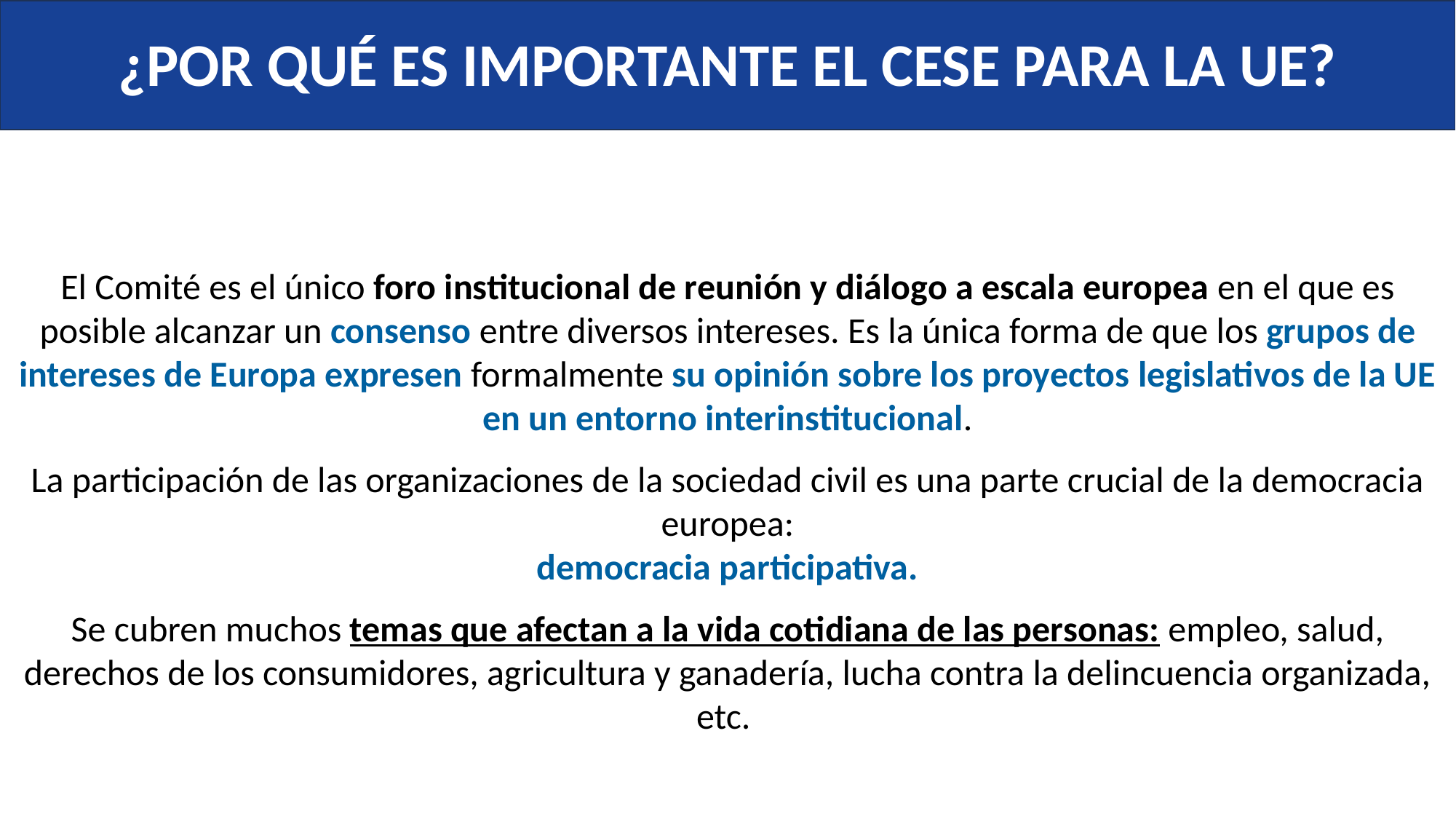

¿POR QUÉ ES IMPORTANTE EL CESE PARA LA UE?

El Comité es el único foro institucional de reunión y diálogo a escala europea en el que es posible alcanzar un consenso entre diversos intereses. Es la única forma de que los grupos de intereses de Europa expresen formalmente su opinión sobre los proyectos legislativos de la UE en un entorno interinstitucional.
La participación de las organizaciones de la sociedad civil es una parte crucial de la democracia europea:
democracia participativa.
Se cubren muchos temas que afectan a la vida cotidiana de las personas: empleo, salud, derechos de los consumidores, agricultura y ganadería, lucha contra la delincuencia organizada, etc.